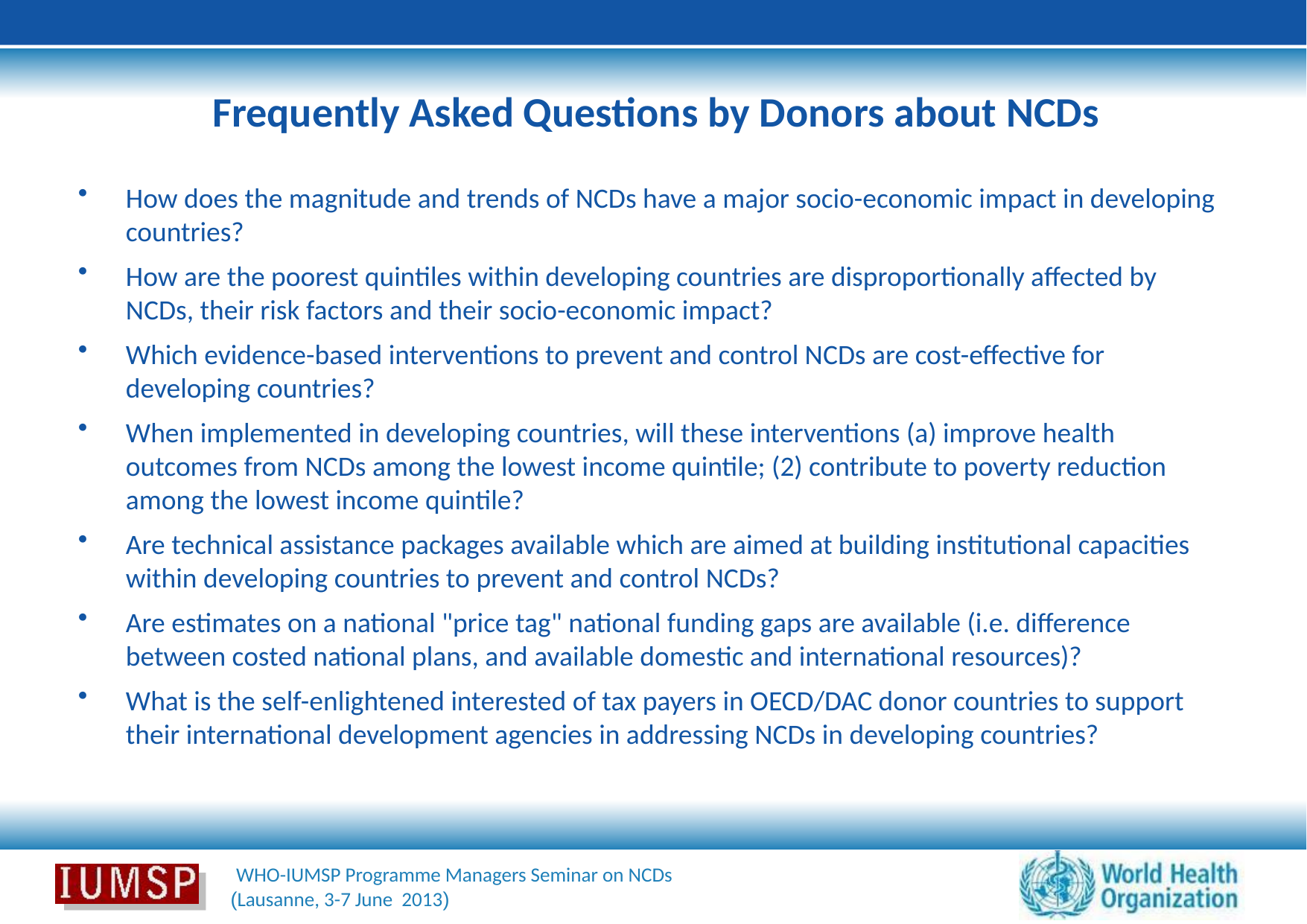

Frequently Asked Questions by Donors about NCDs
How does the magnitude and trends of NCDs have a major socio-economic impact in developing countries?
How are the poorest quintiles within developing countries are disproportionally affected by NCDs, their risk factors and their socio-economic impact?
Which evidence-based interventions to prevent and control NCDs are cost-effective for developing countries?
When implemented in developing countries, will these interventions (a) improve health outcomes from NCDs among the lowest income quintile; (2) contribute to poverty reduction among the lowest income quintile?
Are technical assistance packages available which are aimed at building institutional capacities within developing countries to prevent and control NCDs?
Are estimates on a national "price tag" national funding gaps are available (i.e. difference between costed national plans, and available domestic and international resources)?
What is the self-enlightened interested of tax payers in OECD/DAC donor countries to support their international development agencies in addressing NCDs in developing countries?